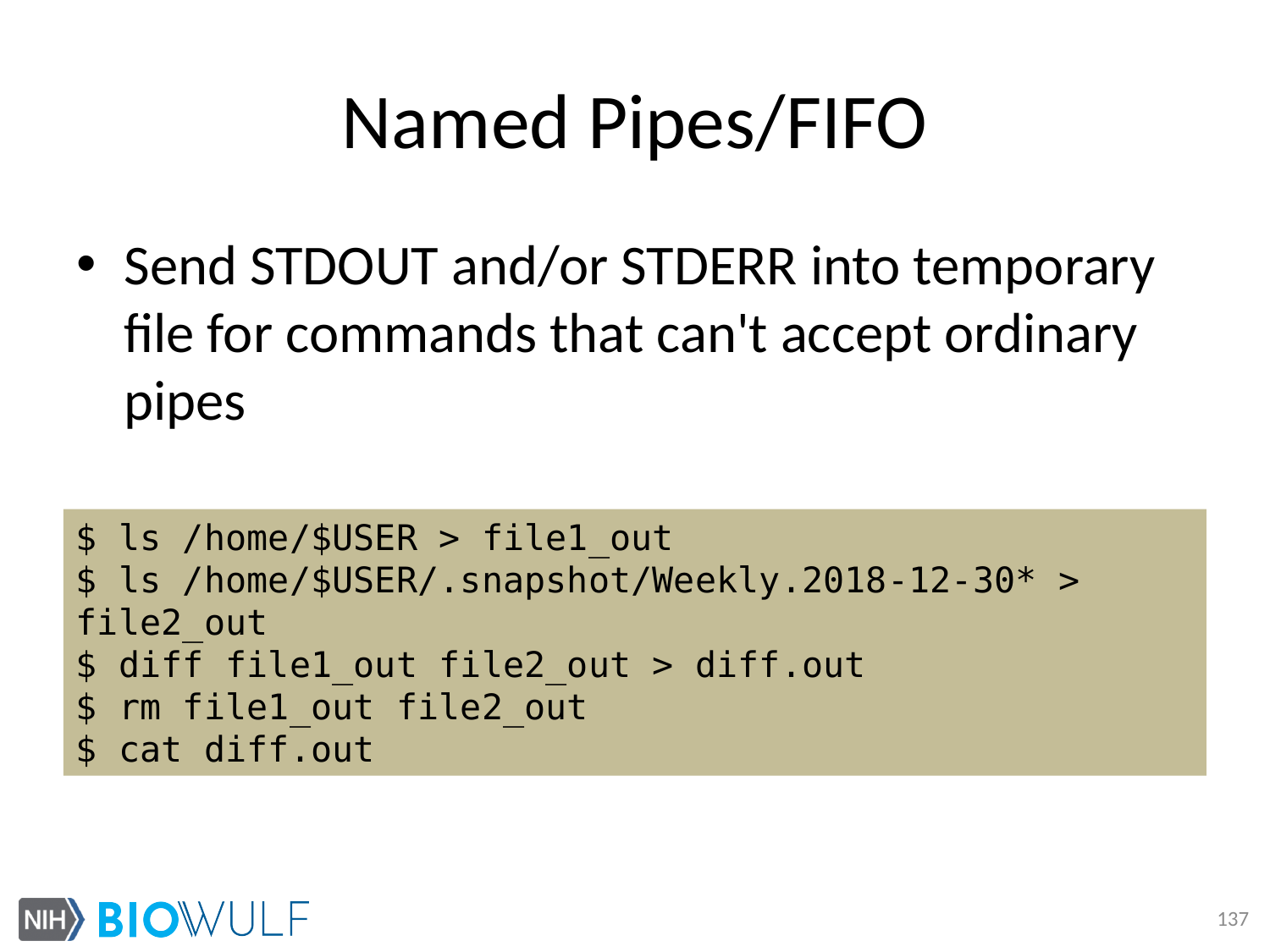

# Named Pipes/FIFO
Send STDOUT and/or STDERR into temporary file for commands that can't accept ordinary pipes
$ ls /home/$USER > file1_out
$ ls /home/$USER/.snapshot/Weekly.2018-12-30* > file2_out
$ diff file1_out file2_out > diff.out
$ rm file1_out file2_out
$ cat diff.out
137